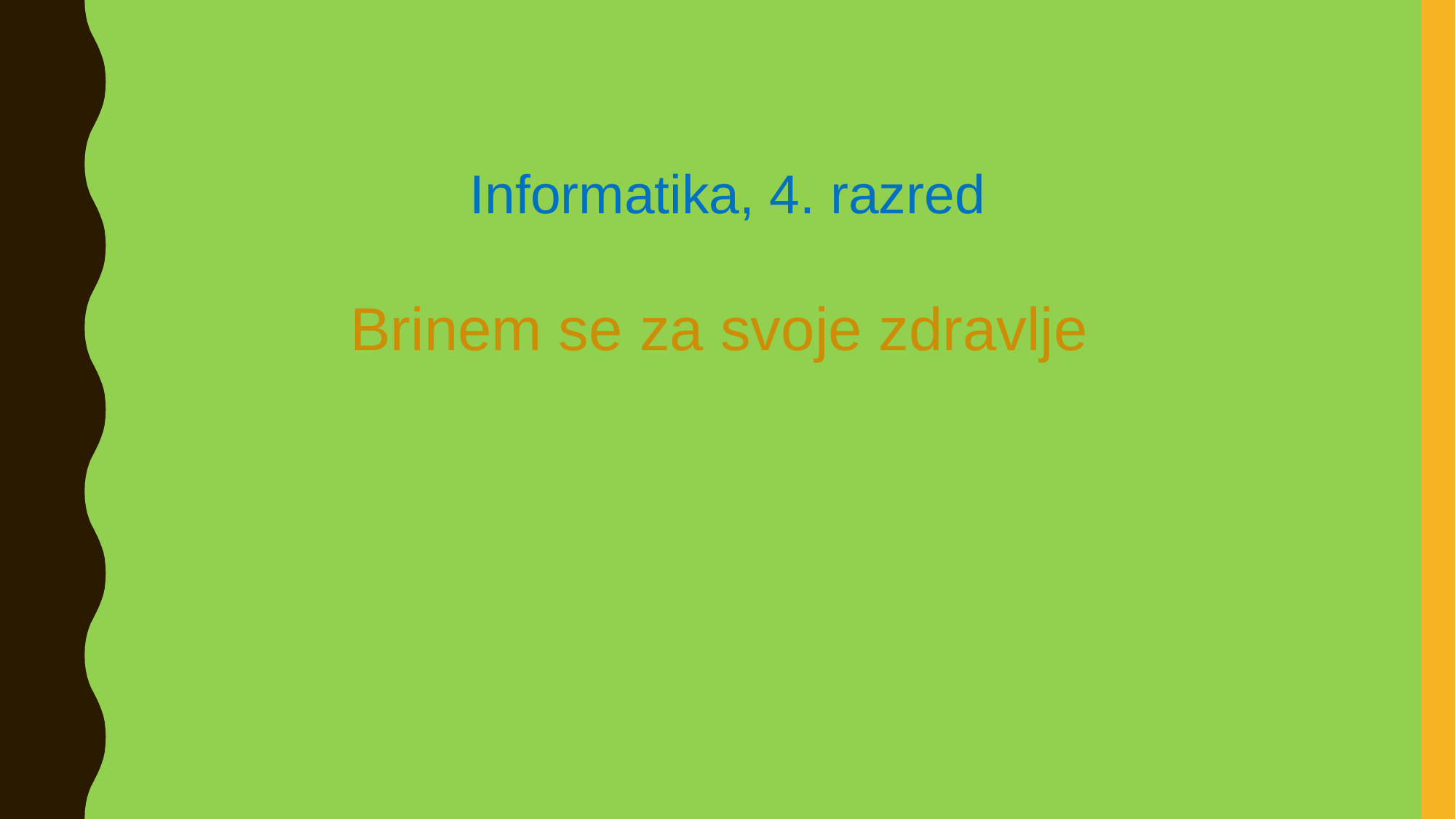

Informatika, 4. razred
Brinem se za svoje zdravlje